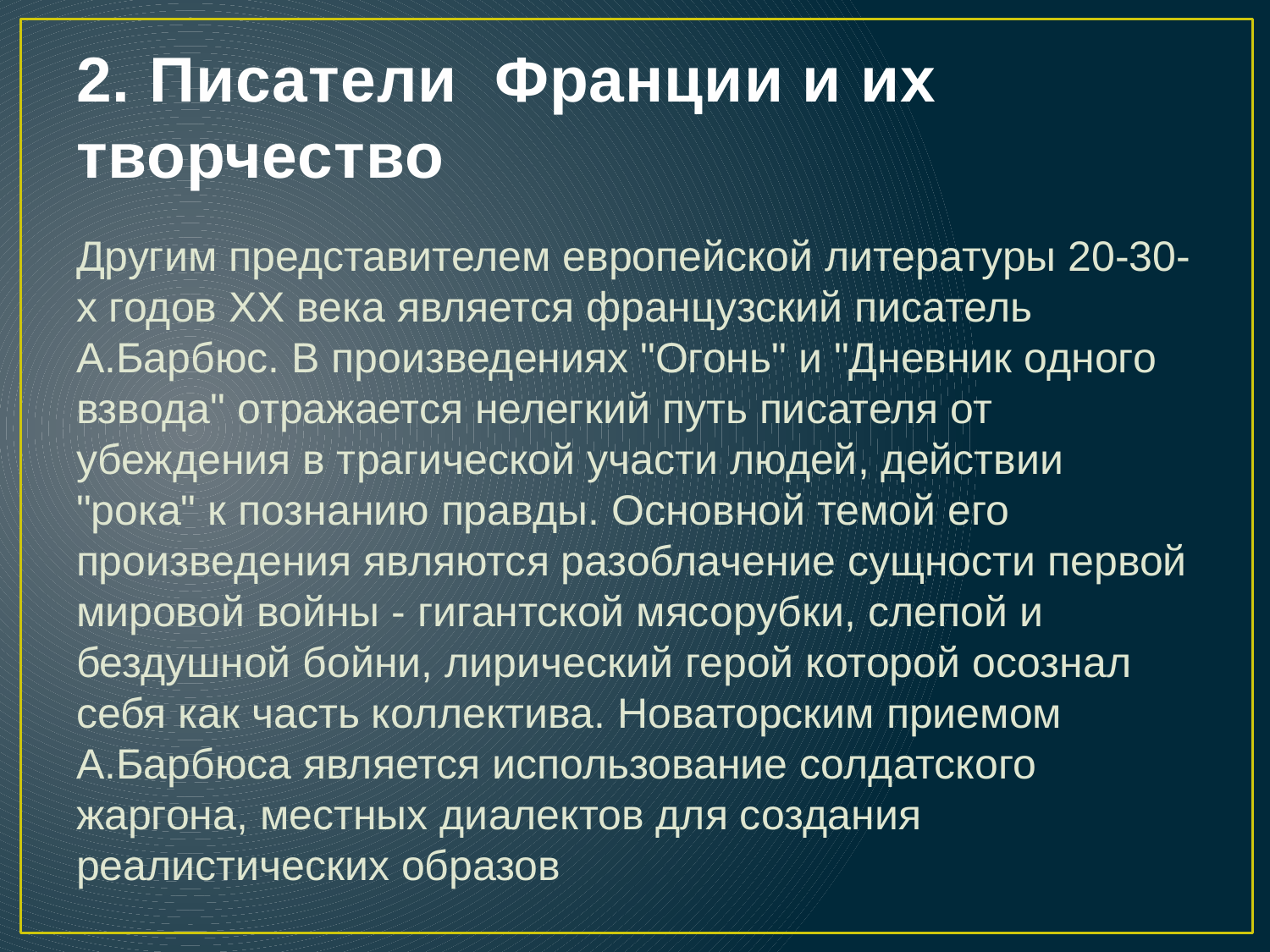

# 2. Писатели  Франции и их творчество
Другим представителем европейской литературы 20-30-х годов XX века является французский писатель А.Барбюс. В произведениях "Огонь" и "Дневник одного взвода" отражается нелегкий путь писателя от убеждения в трагической участи людей, действии "рока" к познанию правды. Основной темой его произведения являются разоблачение сущности первой мировой войны - гигантской мясорубки, слепой и бездушной бойни, лирический герой которой осознал себя как часть коллектива. Новаторским приемом А.Барбюса является использование солдатского жаргона, местных диалектов для создания реалистических образов